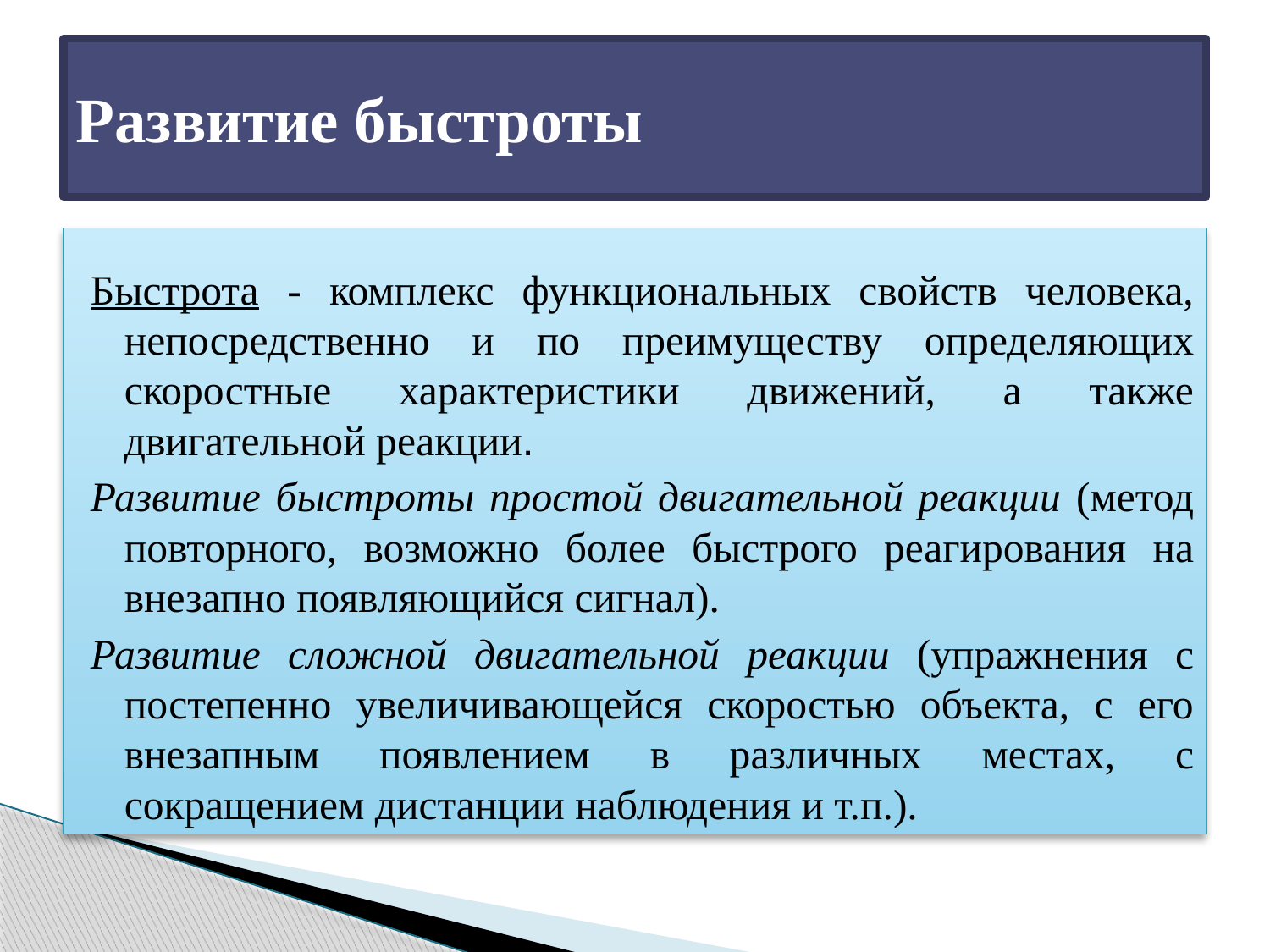

# Развитие быстроты

Быстрота - комплекс функциональных свойств человека, непосредственно и по преимуществу определяющих скоростные характеристики движений, а также двигательной реакции.
Развитие быстроты простой двигательной реакции (метод повторного, возможно более быстрого реагирования на внезапно появляющийся сигнал).
Развитие сложной двигательной реакции (упражнения с постепенно увеличивающейся скоростью объекта, с его внезапным появлением в различных местах, с сокращением дистанции наблюдения и т.п.).